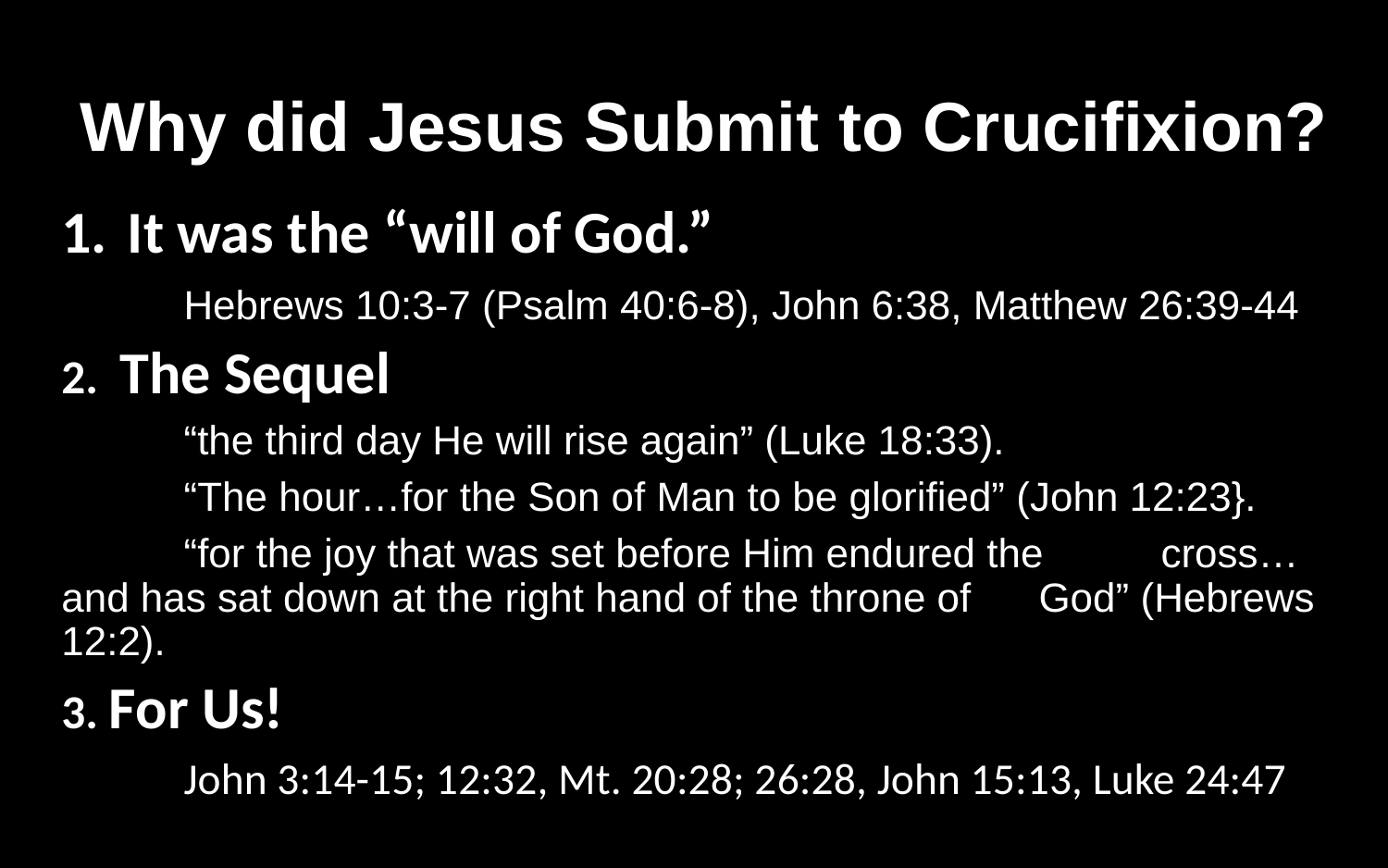

# Why did Jesus Submit to Crucifixion?
It was the “will of God.”
	Hebrews 10:3-7 (Psalm 40:6-8), John 6:38, Matthew 26:39-44
2.  The Sequel
	“the third day He will rise again” (Luke 18:33).
	“The hour…for the Son of Man to be glorified” (John 12:23}.
	“for the joy that was set before Him endured the 	cross…and has sat down at the right hand of the throne of 	God” (Hebrews 12:2).
3. For Us!
	John 3:14-15; 12:32, Mt. 20:28; 26:28, John 15:13, Luke 24:47